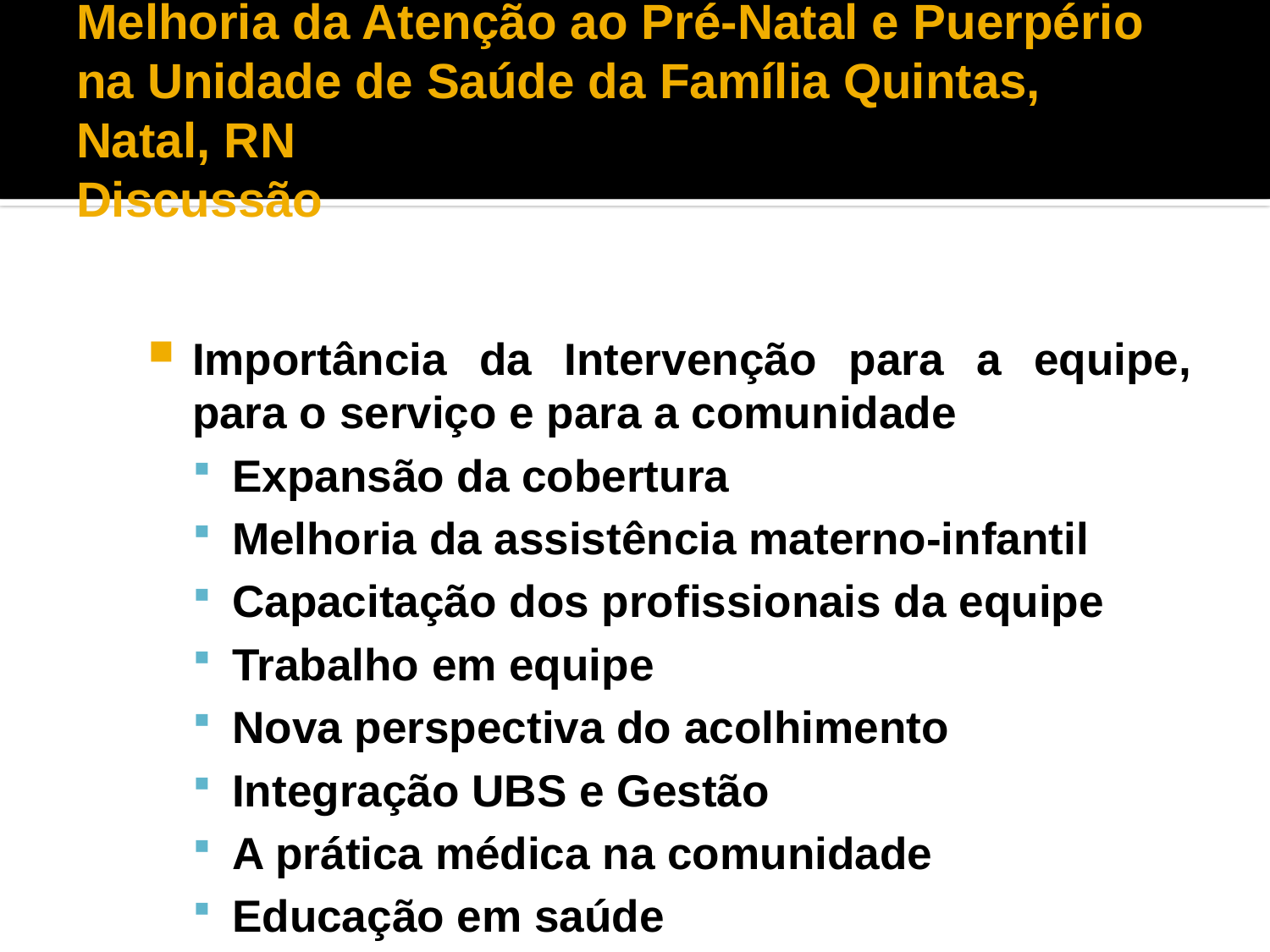

# Melhoria da Atenção ao Pré-Natal e Puerpério na Unidade de Saúde da Família Quintas,  Natal, RN Discussão
Importância da Intervenção para a equipe, para o serviço e para a comunidade
Expansão da cobertura
Melhoria da assistência materno-infantil
Capacitação dos profissionais da equipe
Trabalho em equipe
Nova perspectiva do acolhimento
Integração UBS e Gestão
A prática médica na comunidade
Educação em saúde